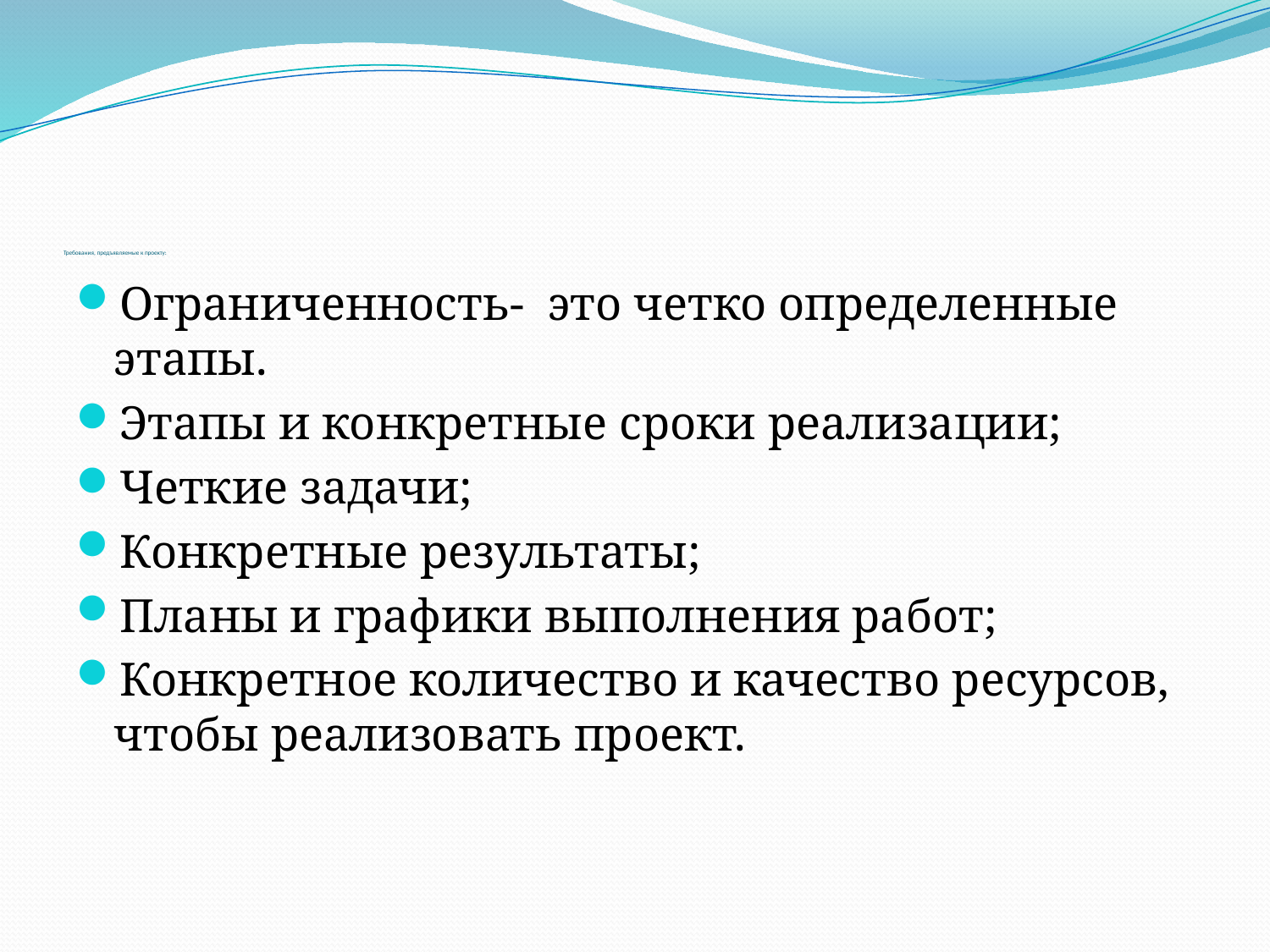

# Требования, предъявляемые к проекту:
Ограниченность-  это четко определенные этапы.
Этапы и конкретные сроки реализации;
Четкие задачи;
Конкретные результаты;
Планы и графики выполнения работ;
Конкретное количество и качество ресурсов, чтобы реализовать проект.